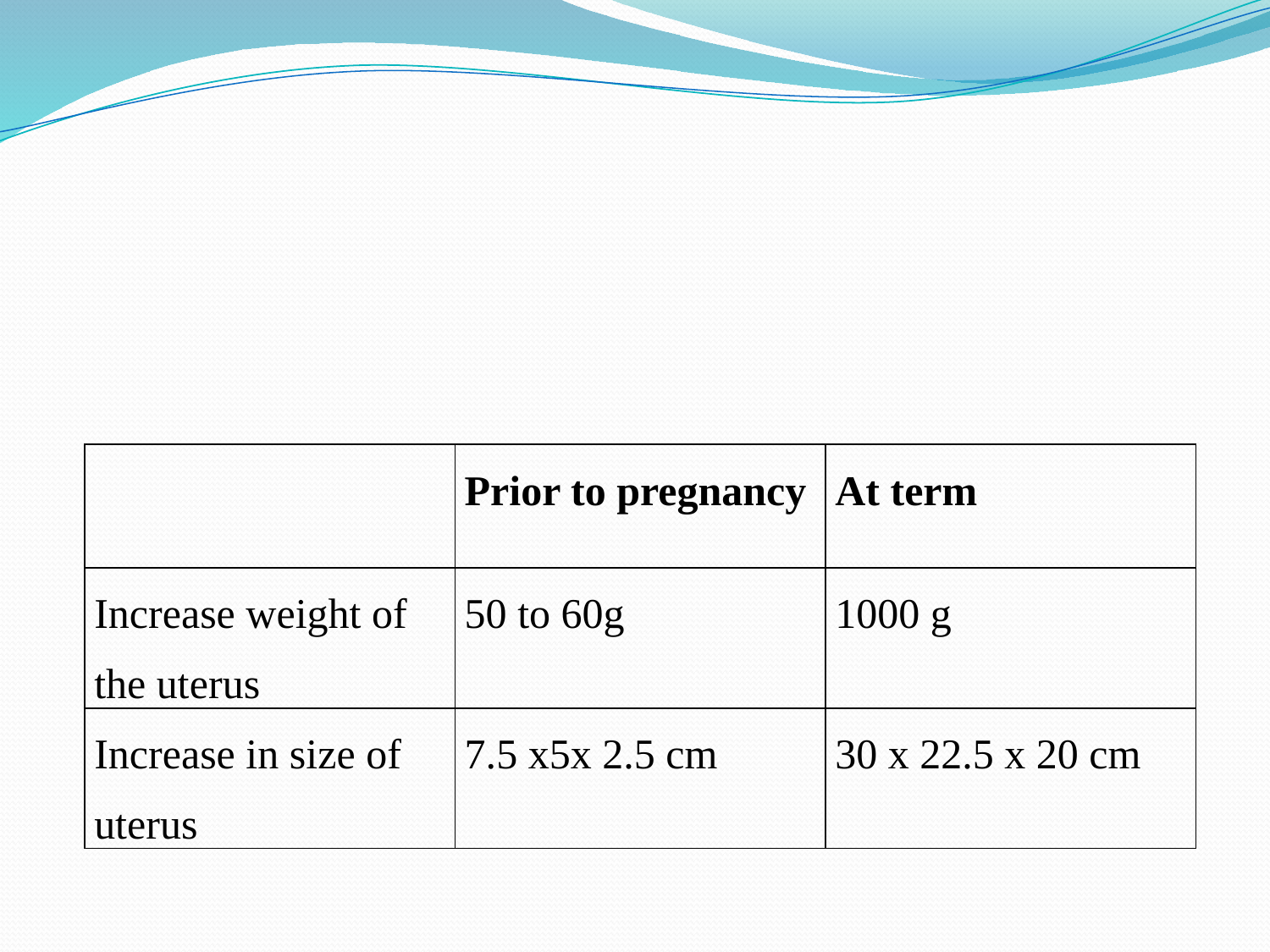

|  | Prior to pregnancy | At term |
| --- | --- | --- |
| Increase weight of the uterus | 50 to 60g | 1000 g |
| Increase in size of uterus | 7.5 x5x 2.5 cm | 30 x 22.5 x 20 cm |